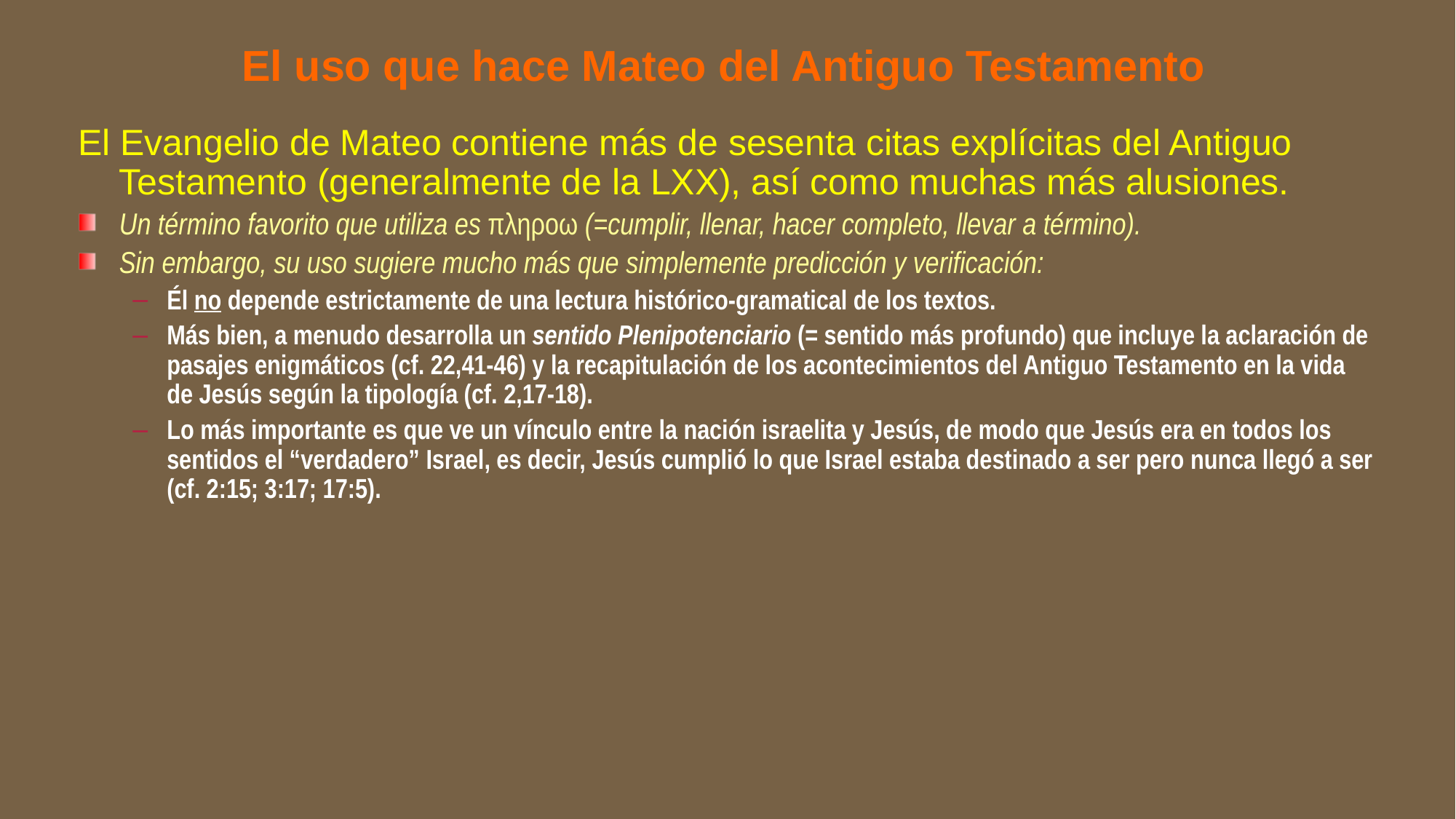

# El uso que hace Mateo del Antiguo Testamento
El Evangelio de Mateo contiene más de sesenta citas explícitas del Antiguo Testamento (generalmente de la LXX), así como muchas más alusiones.
Un término favorito que utiliza es πληροω (=cumplir, llenar, hacer completo, llevar a término).
Sin embargo, su uso sugiere mucho más que simplemente predicción y verificación:
Él no depende estrictamente de una lectura histórico-gramatical de los textos.
Más bien, a menudo desarrolla un sentido Plenipotenciario (= sentido más profundo) que incluye la aclaración de pasajes enigmáticos (cf. 22,41-46) y la recapitulación de los acontecimientos del Antiguo Testamento en la vida de Jesús según la tipología (cf. 2,17-18).
Lo más importante es que ve un vínculo entre la nación israelita y Jesús, de modo que Jesús era en todos los sentidos el “verdadero” Israel, es decir, Jesús cumplió lo que Israel estaba destinado a ser pero nunca llegó a ser (cf. 2:15; 3:17; 17:5).